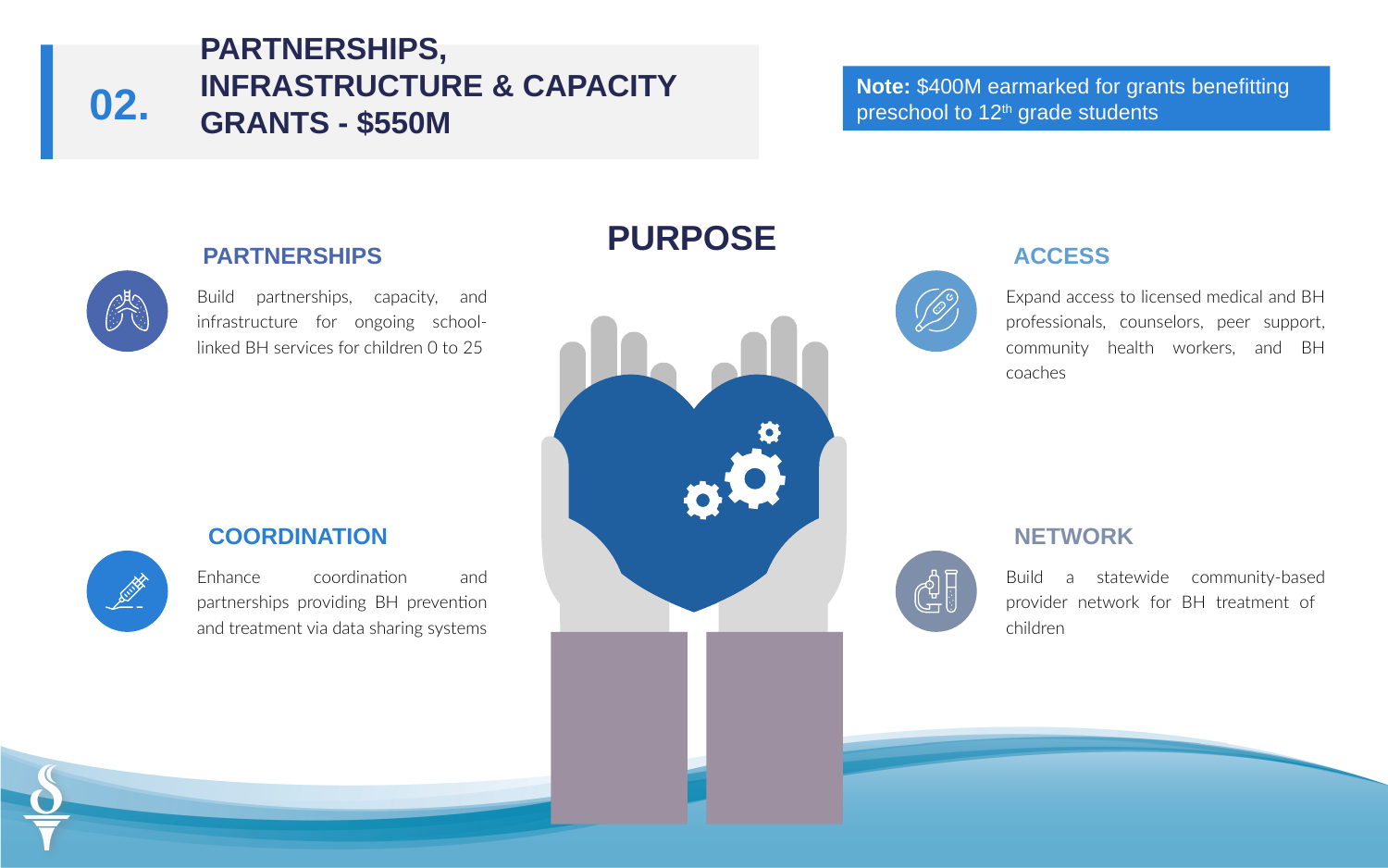

PARTNERSHIPS, INFRASTRUCTURE & CAPACITY GRANTS - $550M
Note: $400M earmarked for grants benefitting preschool to 12th grade students
02.
PURPOSE
PARTNERSHIPS
ACCESS

Build partnerships, capacity, and infrastructure for ongoing school-linked BH services for children 0 to 25
Expand access to licensed medical and BH professionals, counselors, peer support, community health workers, and BH coaches

COORDINATION
NETWORK

Enhance coordination and partnerships providing BH prevention and treatment via data sharing systems
Build a statewide community-based provider network for BH treatment of  children